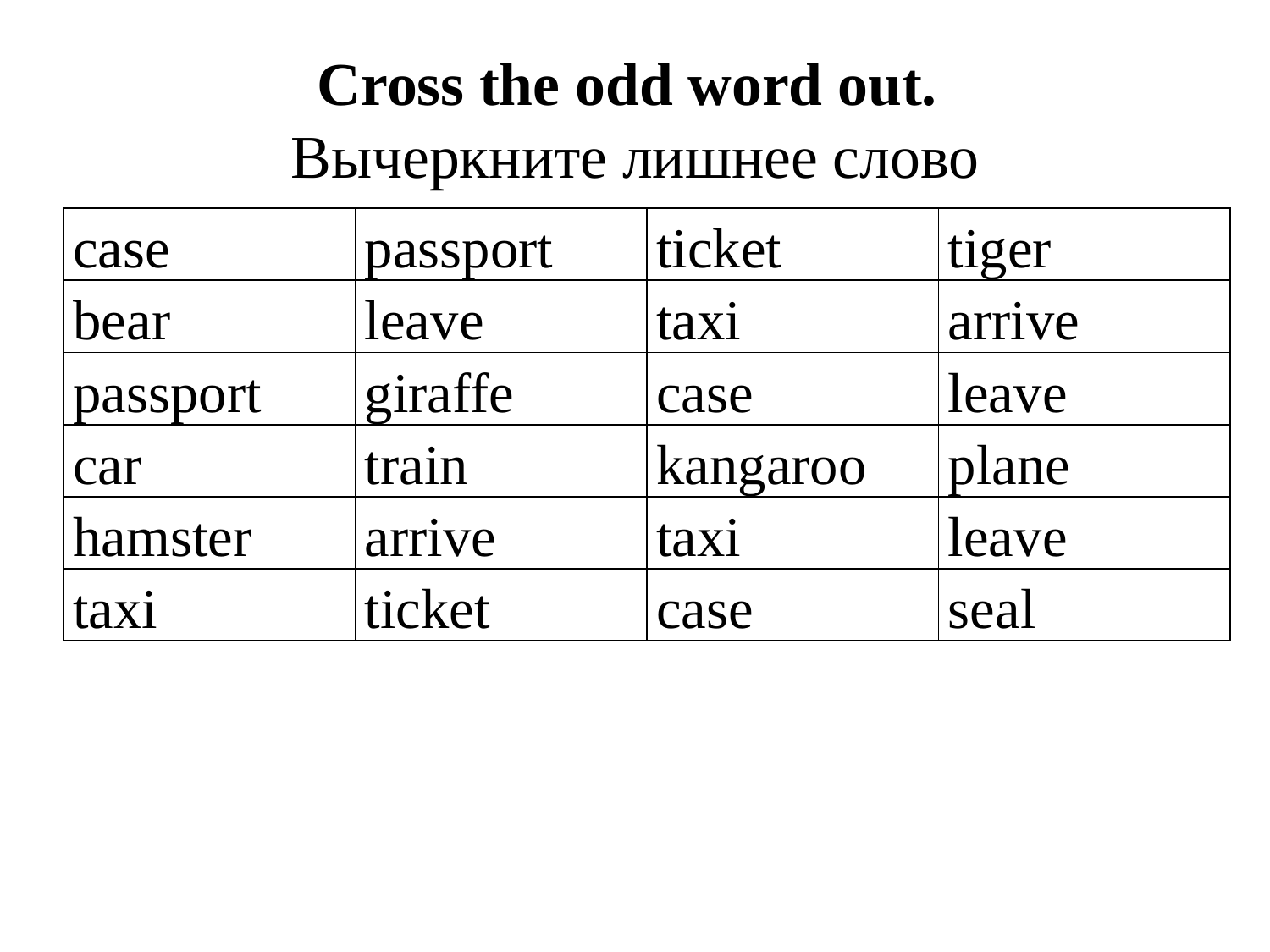

# Cross the odd word out. Вычеркните лишнее слово
| case | passport | ticket | tiger |
| --- | --- | --- | --- |
| bear | leave | taxi | arrive |
| passport | giraffe | case | leave |
| car | train | kangaroo | plane |
| hamster | arrive | taxi | leave |
| taxi | ticket | case | seal |